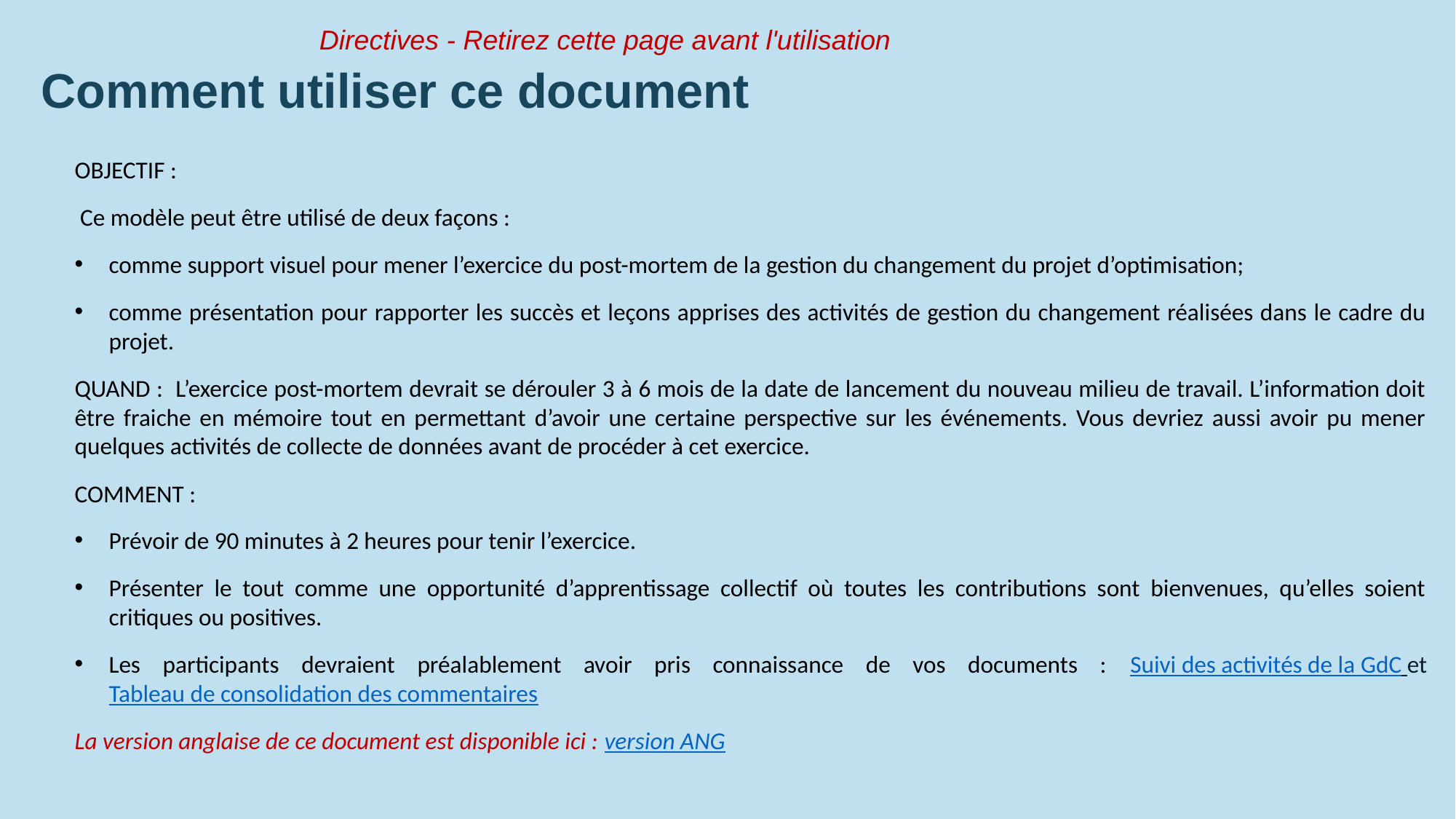

Directives - Retirez cette page avant l'utilisation
Comment utiliser ce document
OBJECTIF :
 Ce modèle peut être utilisé de deux façons :
comme support visuel pour mener l’exercice du post-mortem de la gestion du changement du projet d’optimisation;
comme présentation pour rapporter les succès et leçons apprises des activités de gestion du changement réalisées dans le cadre du projet.
QUAND :  L’exercice post-mortem devrait se dérouler 3 à 6 mois de la date de lancement du nouveau milieu de travail. L’information doit être fraiche en mémoire tout en permettant d’avoir une certaine perspective sur les événements. Vous devriez aussi avoir pu mener quelques activités de collecte de données avant de procéder à cet exercice.
COMMENT :
Prévoir de 90 minutes à 2 heures pour tenir l’exercice.
Présenter le tout comme une opportunité d’apprentissage collectif où toutes les contributions sont bienvenues, qu’elles soient critiques ou positives.
Les participants devraient préalablement avoir pris connaissance de vos documents : Suivi des activités de la GdC et Tableau de consolidation des commentaires
La version anglaise de ce document est disponible ici : version ANG